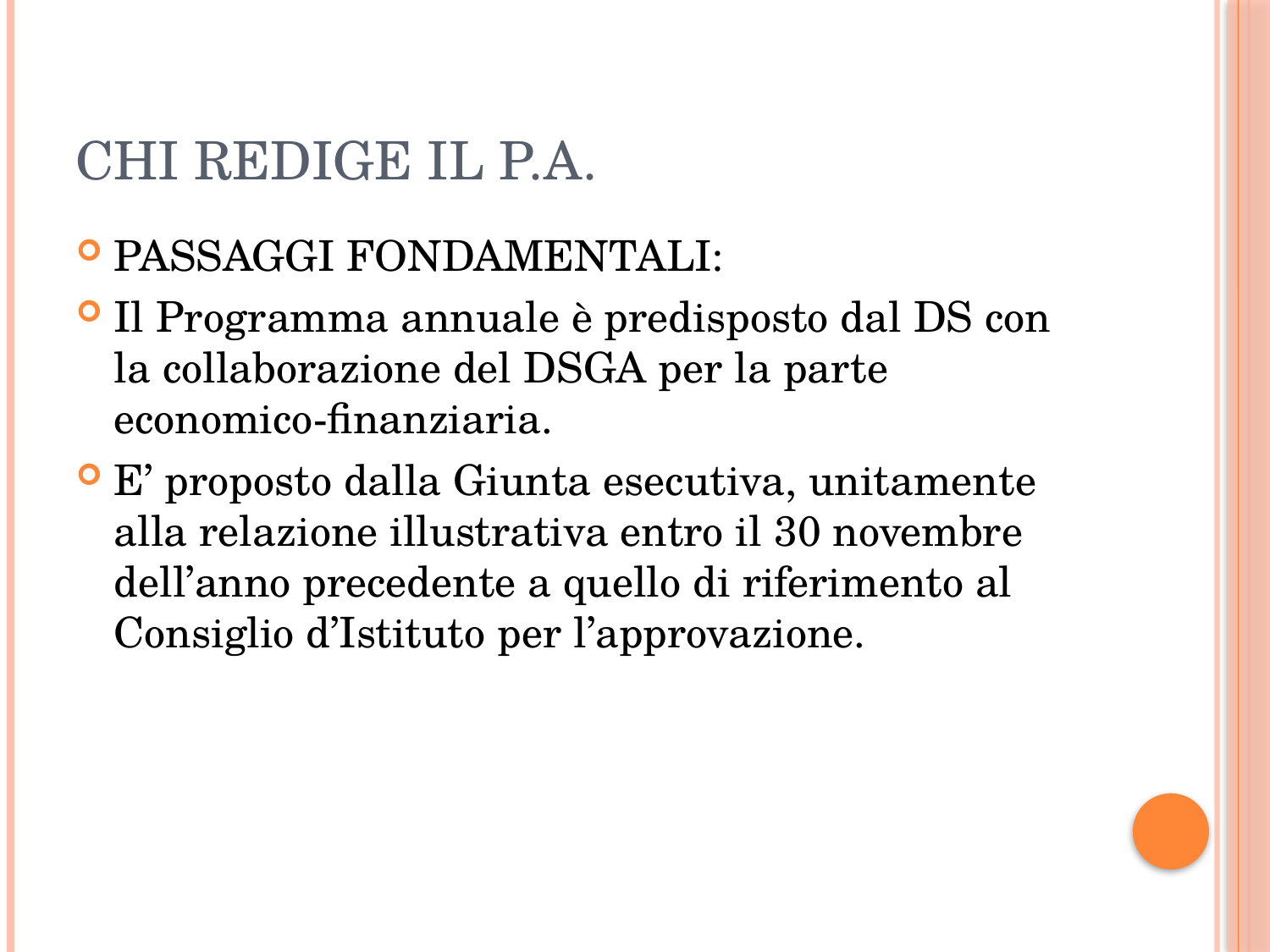

# CHI REDIGE IL P.A.
PASSAGGI FONDAMENTALI:
Il Programma annuale è predisposto dal DS con la collaborazione del DSGA per la parte economico-finanziaria.
E’ proposto dalla Giunta esecutiva, unitamente alla relazione illustrativa entro il 30 novembre dell’anno precedente a quello di riferimento al Consiglio d’Istituto per l’approvazione.